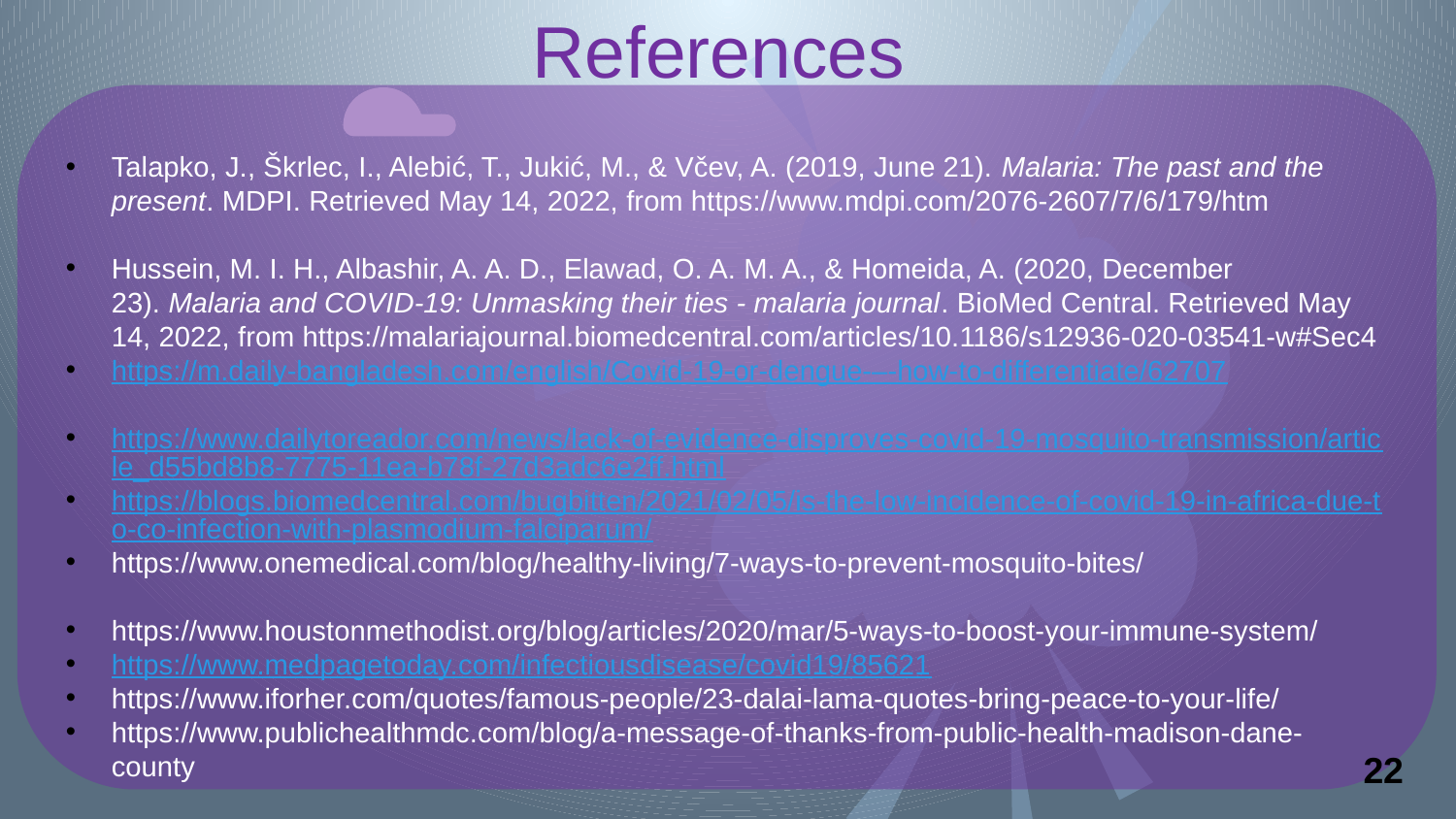

# References
Talapko, J., Škrlec, I., Alebić, T., Jukić, M., & Včev, A. (2019, June 21). Malaria: The past and the present. MDPI. Retrieved May 14, 2022, from https://www.mdpi.com/2076-2607/7/6/179/htm

Hussein, M. I. H., Albashir, A. A. D., Elawad, O. A. M. A., & Homeida, A. (2020, December 23). Malaria and COVID-19: Unmasking their ties - malaria journal. BioMed Central. Retrieved May 14, 2022, from https://malariajournal.biomedcentral.com/articles/10.1186/s12936-020-03541-w#Sec4
https://m.daily-bangladesh.com/english/Covid-19-or-dengue-–-how-to-differentiate/62707

https://www.dailytoreador.com/news/lack-of-evidence-disproves-covid-19-mosquito-transmission/article_d55bd8b8-7775-11ea-b78f-27d3adc6e2ff.html
https://blogs.biomedcentral.com/bugbitten/2021/02/05/is-the-low-incidence-of-covid-19-in-africa-due-to-co-infection-with-plasmodium-falciparum/
https://www.onemedical.com/blog/healthy-living/7-ways-to-prevent-mosquito-bites/

https://www.houstonmethodist.org/blog/articles/2020/mar/5-ways-to-boost-your-immune-system/
https://www.medpagetoday.com/infectiousdisease/covid19/85621
https://www.iforher.com/quotes/famous-people/23-dalai-lama-quotes-bring-peace-to-your-life/
https://www.publichealthmdc.com/blog/a-message-of-thanks-from-public-health-madison-dane-county
22